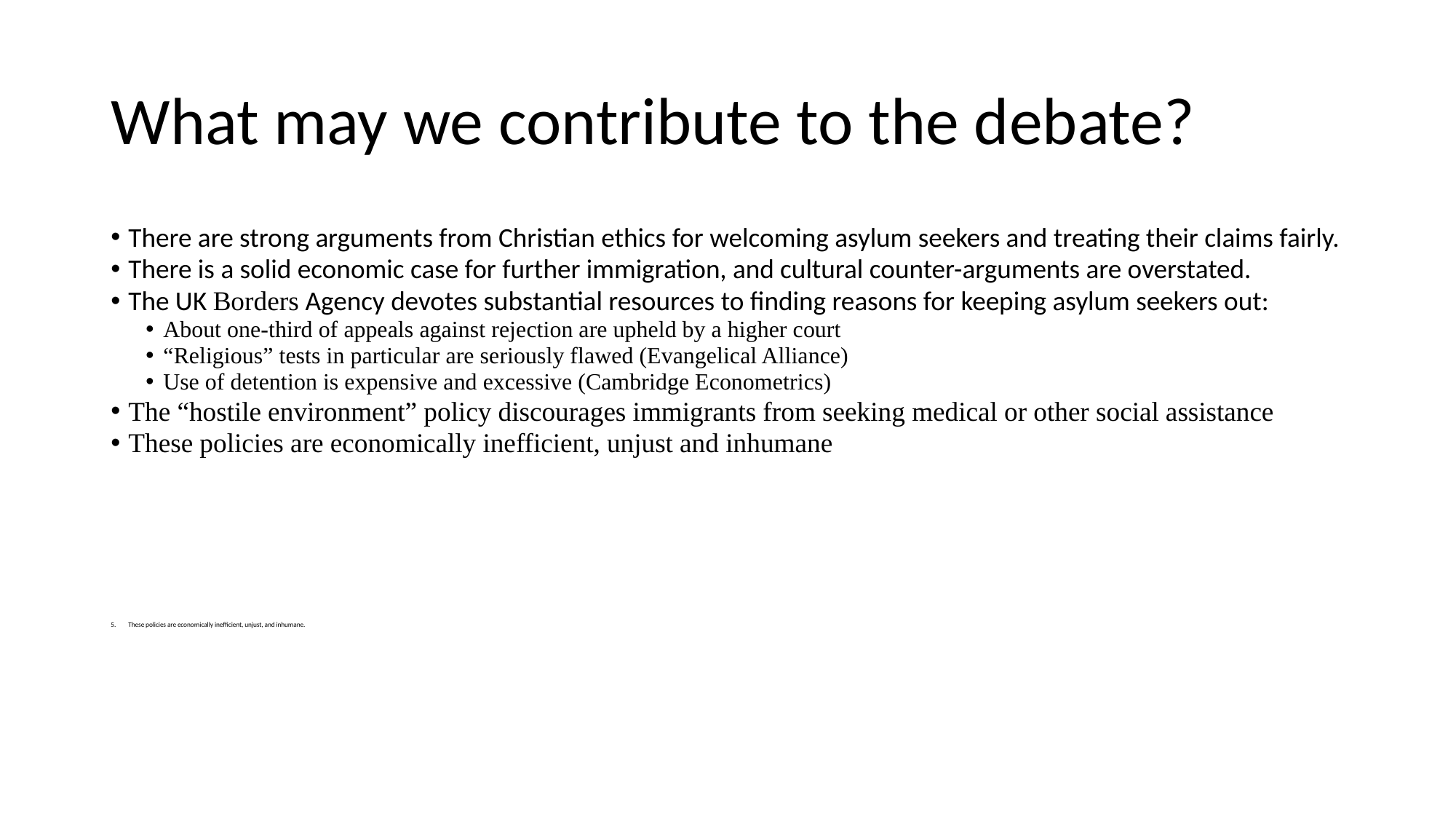

# What may we contribute to the debate?
There are strong arguments from Christian ethics for welcoming asylum seekers and treating their claims fairly.
There is a solid economic case for further immigration, and cultural counter-arguments are overstated.
The UK Borders Agency devotes substantial resources to finding reasons for keeping asylum seekers out:
About one-third of appeals against rejection are upheld by a higher court
“Religious” tests in particular are seriously flawed (Evangelical Alliance)
Use of detention is expensive and excessive (Cambridge Econometrics)
The “hostile environment” policy discourages immigrants from seeking medical or other social assistance
These policies are economically inefficient, unjust and inhumane

5.	These policies are economically inefficient, unjust, and inhumane.